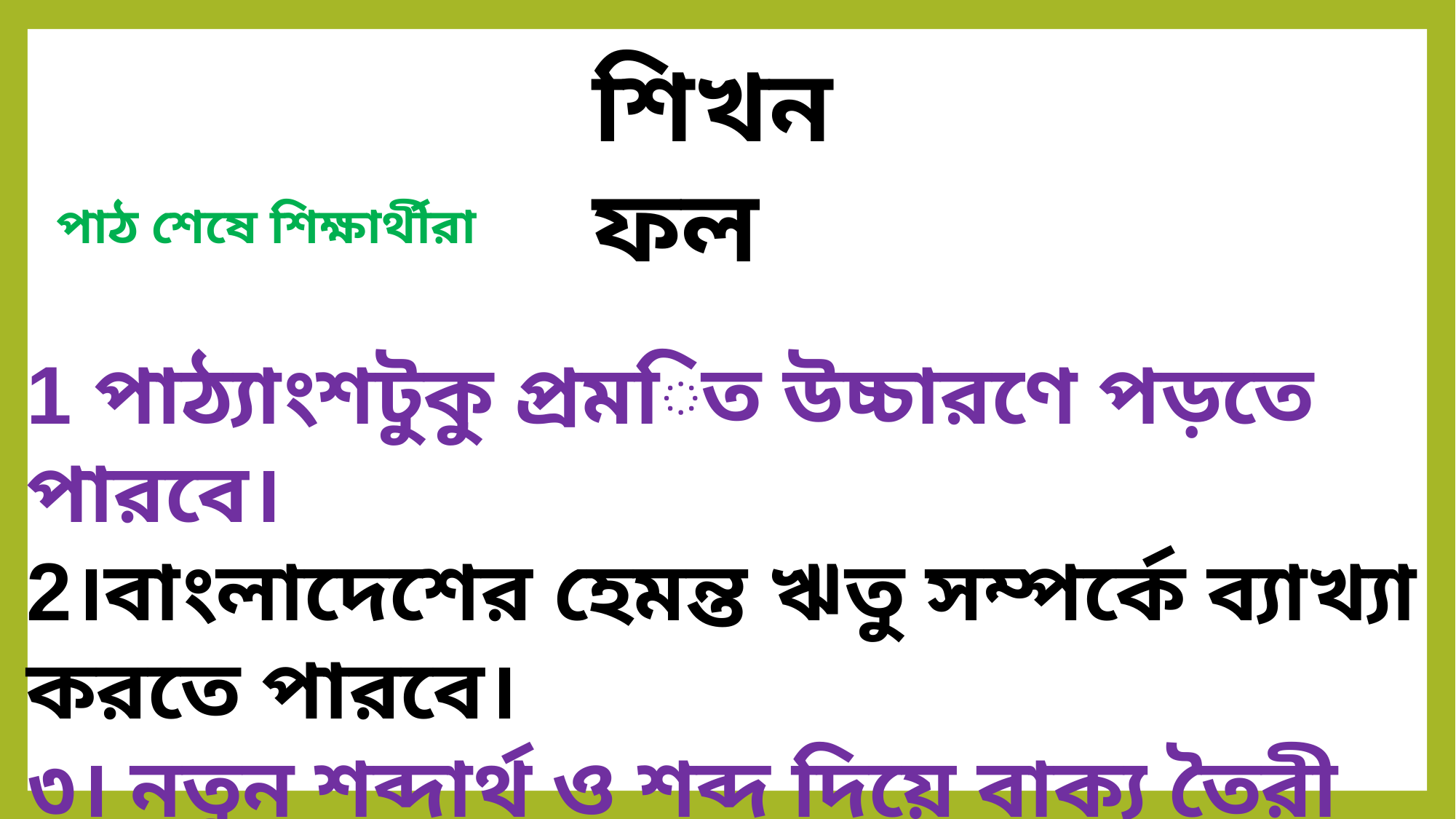

শিখনফল
পাঠ শেষে শিক্ষার্থীরা
1 পাঠ্যাংশটুকু প্রমিত উচ্চারণে পড়তে  পারবে।
2।বাংলাদেশের হেমন্ত ঋতু সম্পর্কে ব্যাখ্যা করতে পারবে।
৩। নতুন শব্দার্থ ও শব্দ দিয়ে বাক্য তৈরী করতে পারবে।
৪। যুক্তবর্ণ দিয়ে নতুন  শব্দ তৈরী করতে পারবে।